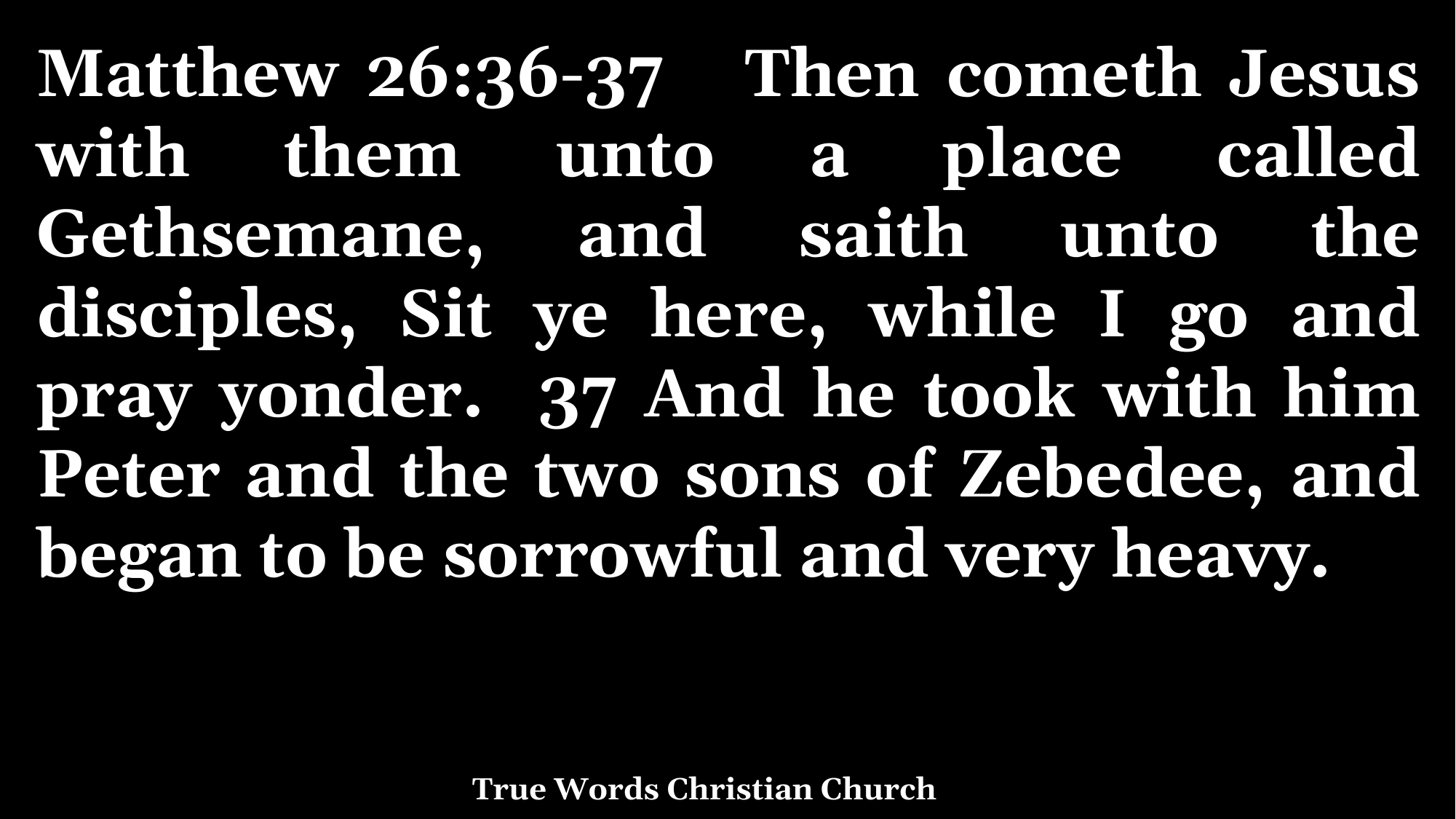

Matthew 26:36-37   Then cometh Jesus with them unto a place called Gethsemane, and saith unto the disciples, Sit ye here, while I go and pray yonder.  37 And he took with him Peter and the two sons of Zebedee, and began to be sorrowful and very heavy.
True Words Christian Church